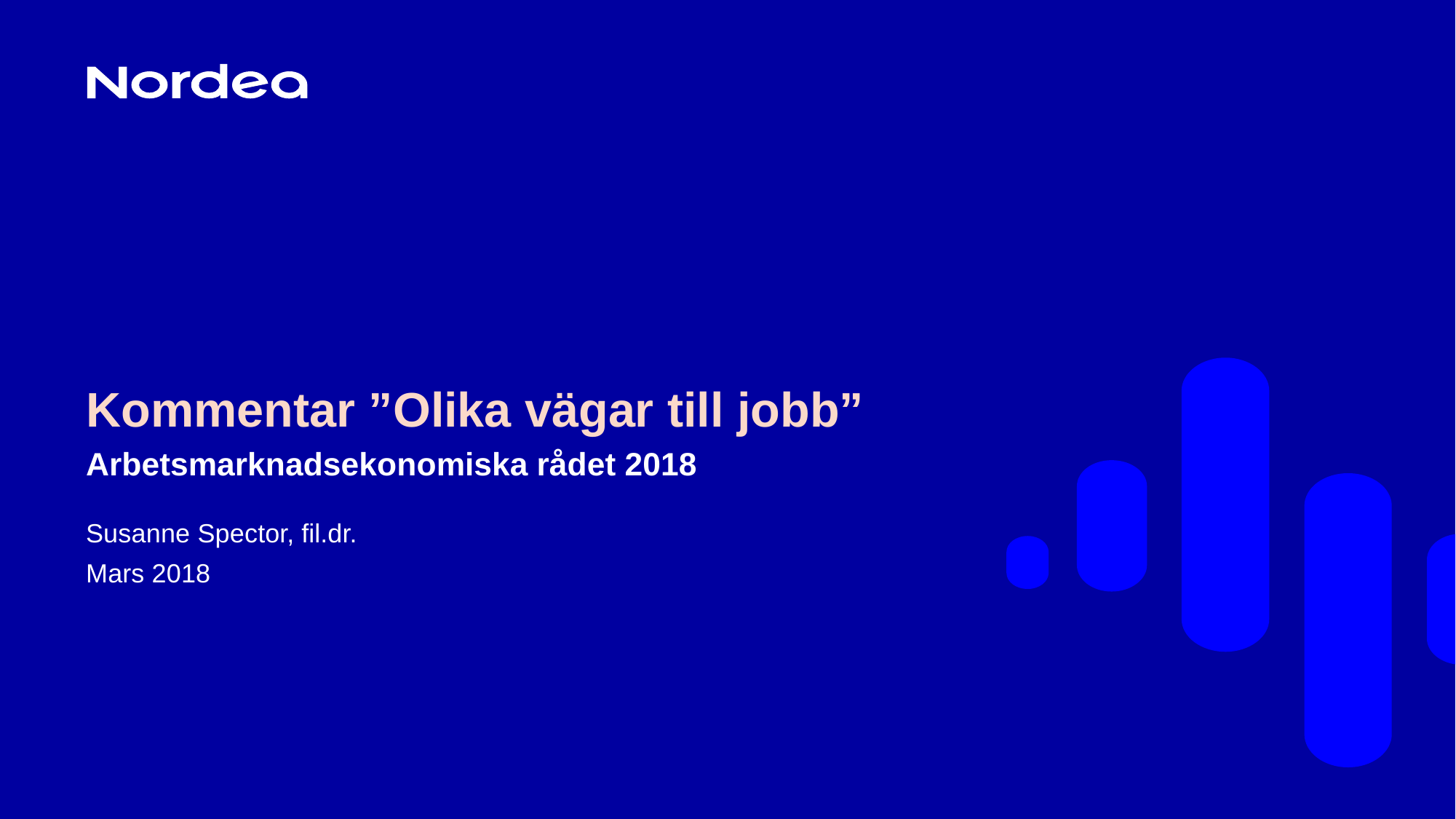

# Kommentar ”Olika vägar till jobb”
Arbetsmarknadsekonomiska rådet 2018
Susanne Spector, fil.dr.
Mars 2018